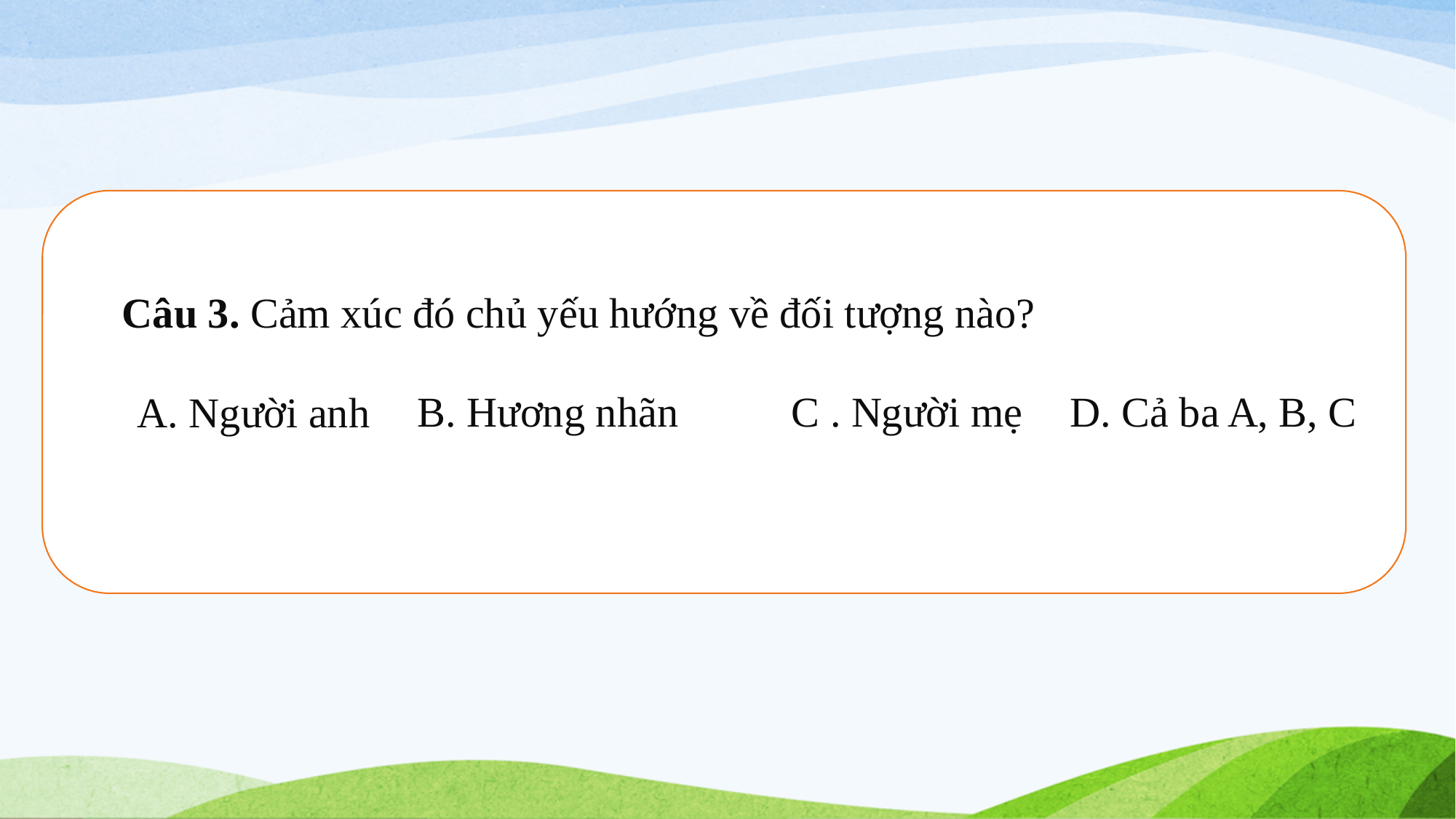

| Câu 3. Cảm xúc đó chủ yếu hướng về đối tượng nào? |  |  |  |
| --- | --- | --- | --- |
| B. Hương nhãn | C . Người mẹ | D. Cả ba A, B, C |  |
A. Người anh